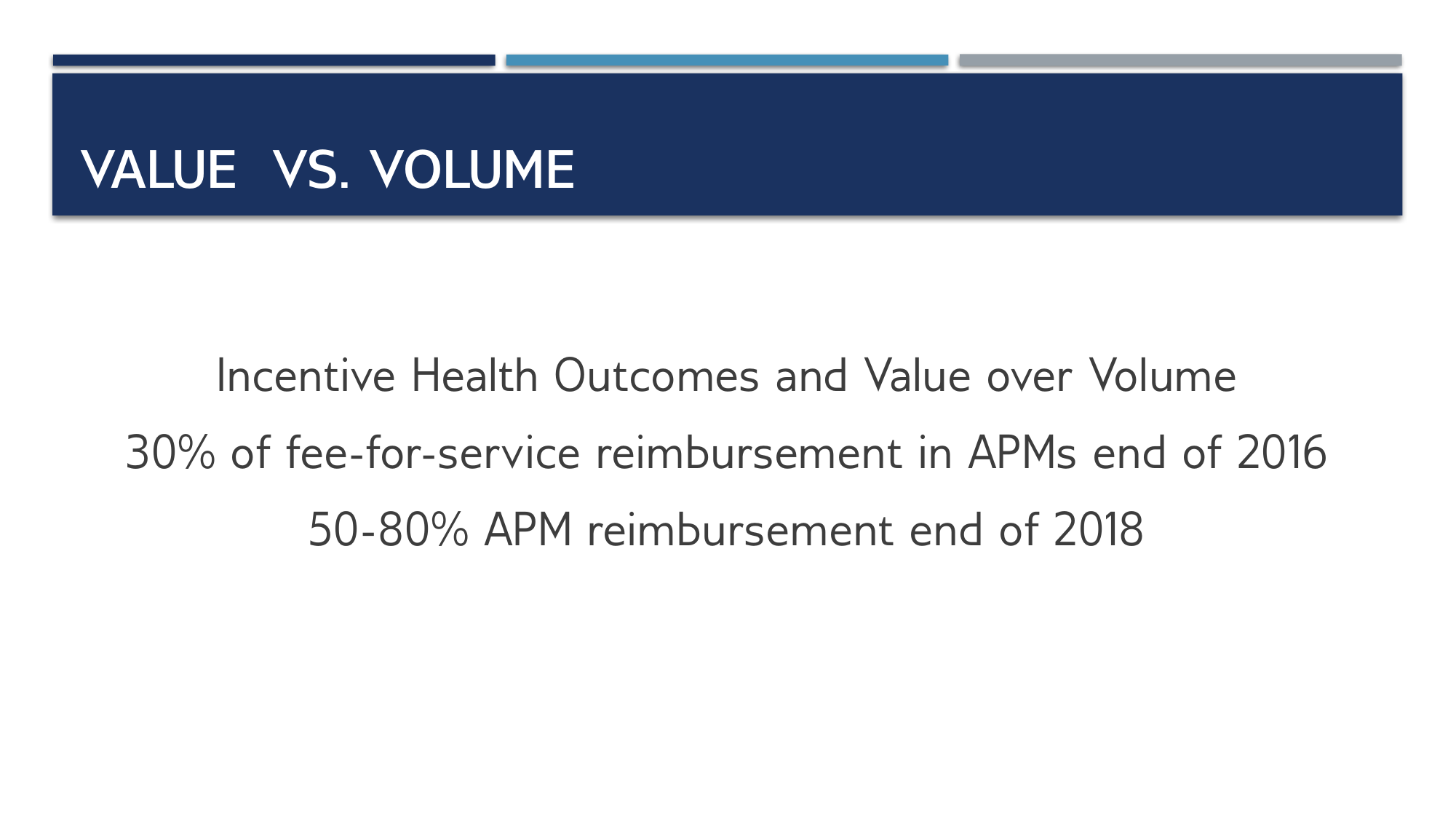

# VALUE  VS. VOLUME

Incentive Health Outcomes and Value over Volume
30% of fee-for-service reimbursement in APMs end of 2016
50-80% APM reimbursement end of 2018